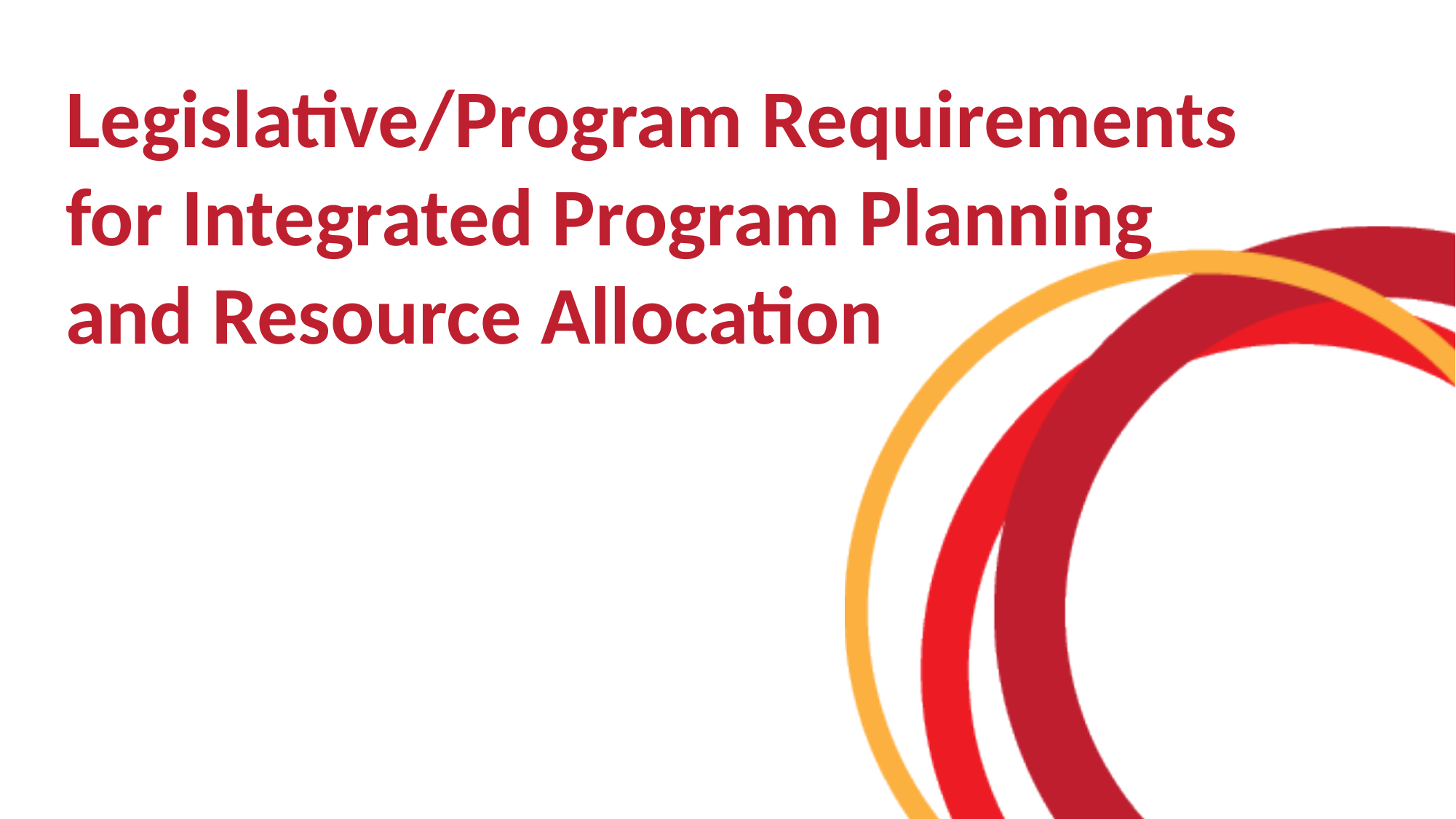

# Legislative/Program Requirements for Integrated Program Planning and Resource Allocation